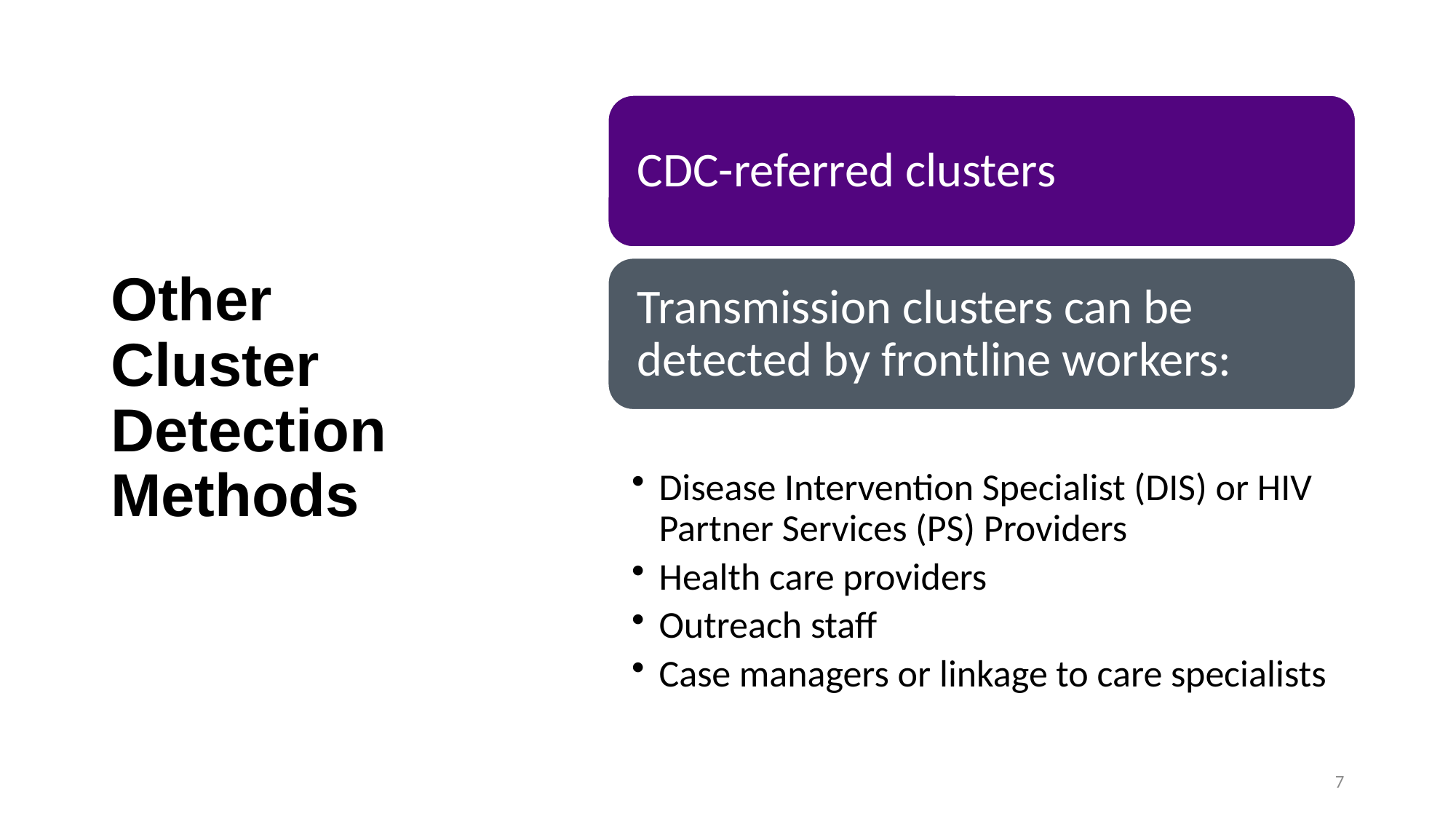

# Other Cluster Detection Methods
CDC-referred clusters
Transmission clusters can be detected by frontline workers:

Disease Intervention Specialist (DIS) or HIV Partner Services (PS) Providers
Health care providers
Outreach staff
Case managers or linkage to care specialists
7